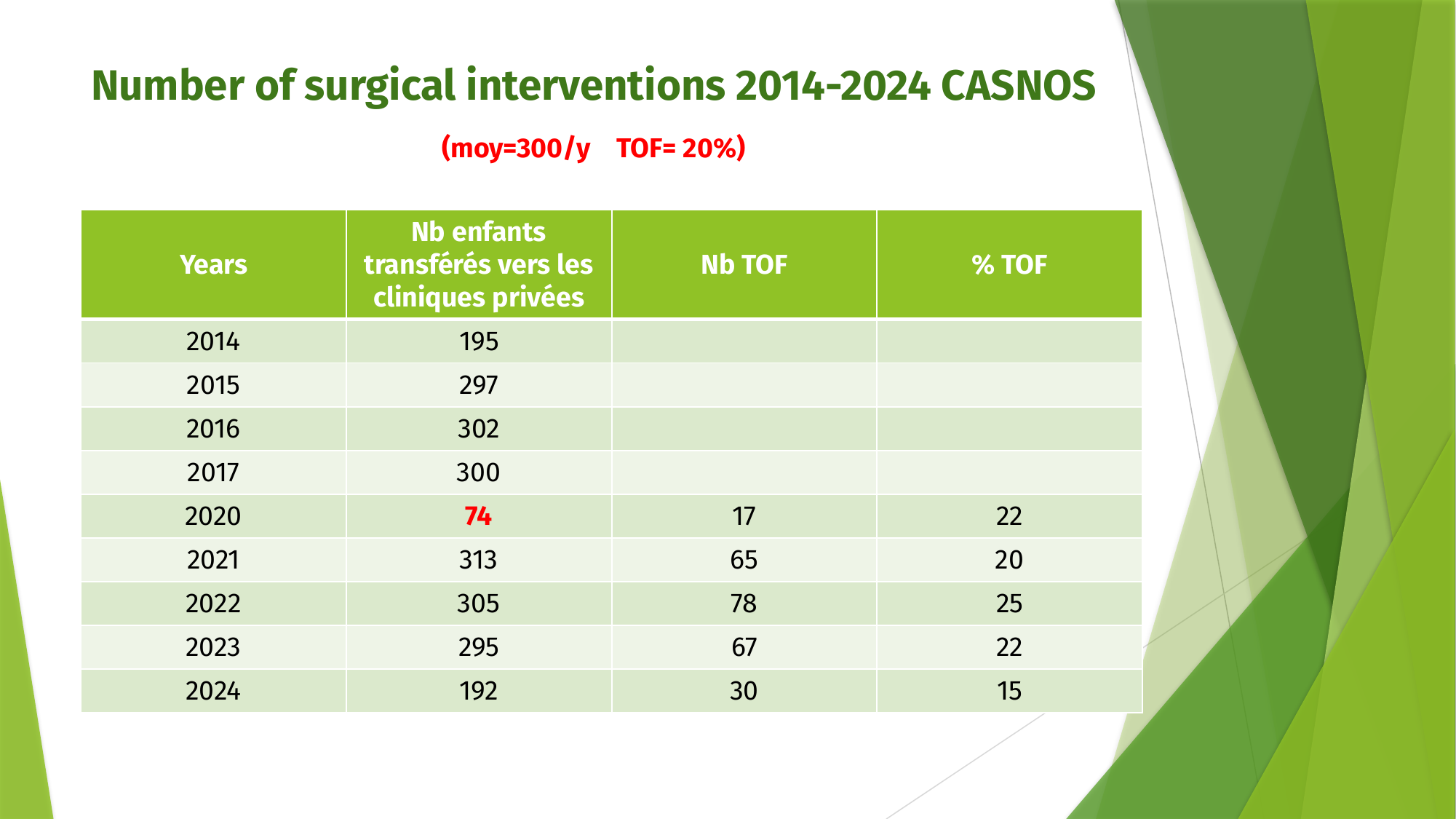

# Number of surgical interventions 2014-2024 CASNOS (moy=300/y    TOF= 20%)
| Years | Nb enfants transférés vers les cliniques privées | Nb TOF | % TOF |
| --- | --- | --- | --- |
| 2014 | 195 |  |  |
| 2015 | 297 |  |  |
| 2016 | 302 |  |  |
| 2017 | 300 |  |  |
| 2020 | 74 | 17 | 22 |
| 2021 | 313 | 65 | 20 |
| 2022 | 305 | 78 | 25 |
| 2023 | 295 | 67 | 22 |
| 2024 | 192 | 30 | 15 |